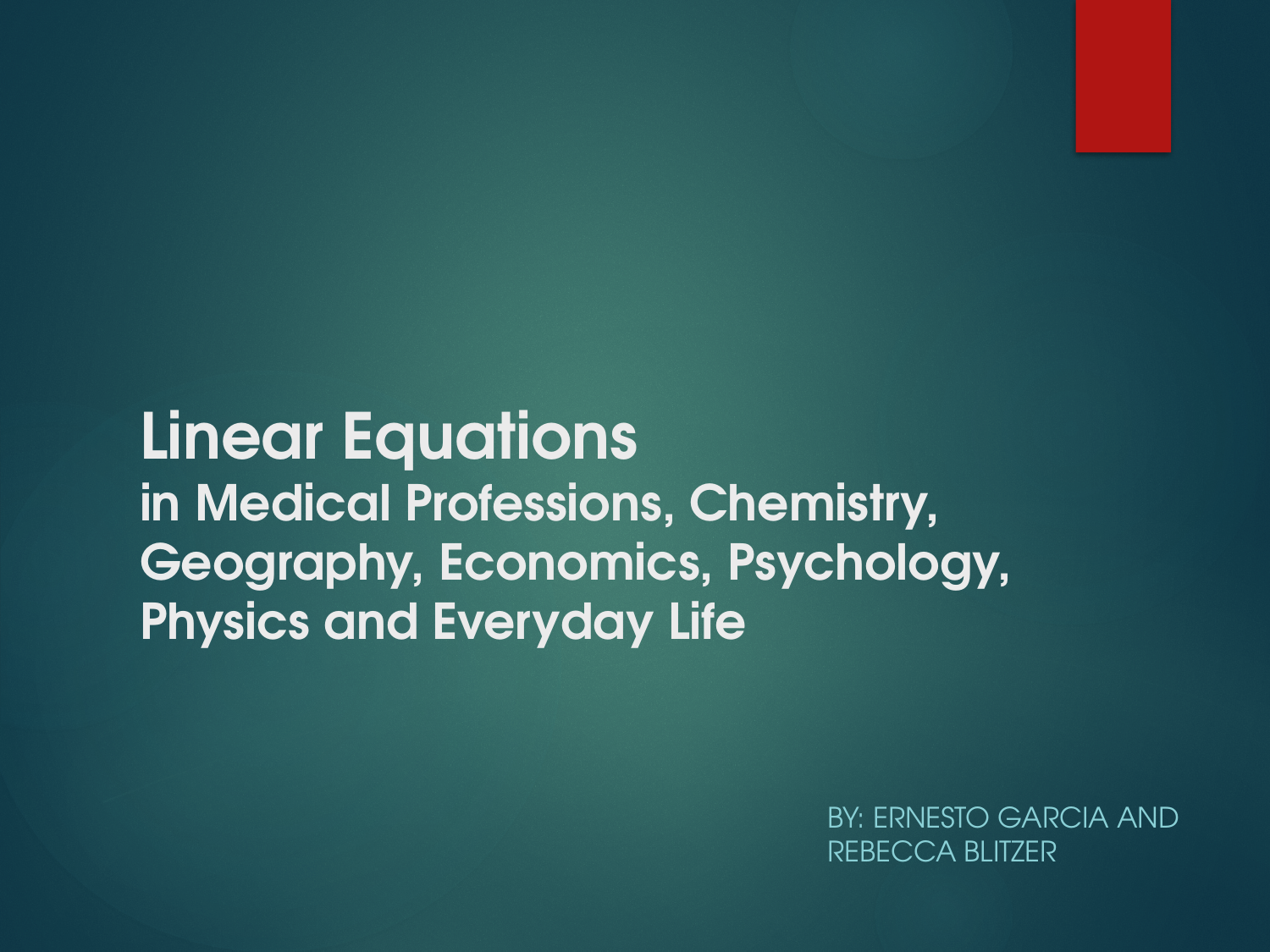

# Linear Equations in Medical Professions, Chemistry, Geography, Economics, Psychology, Physics and Everyday Life
By: Ernesto Garcia and Rebecca blitzer